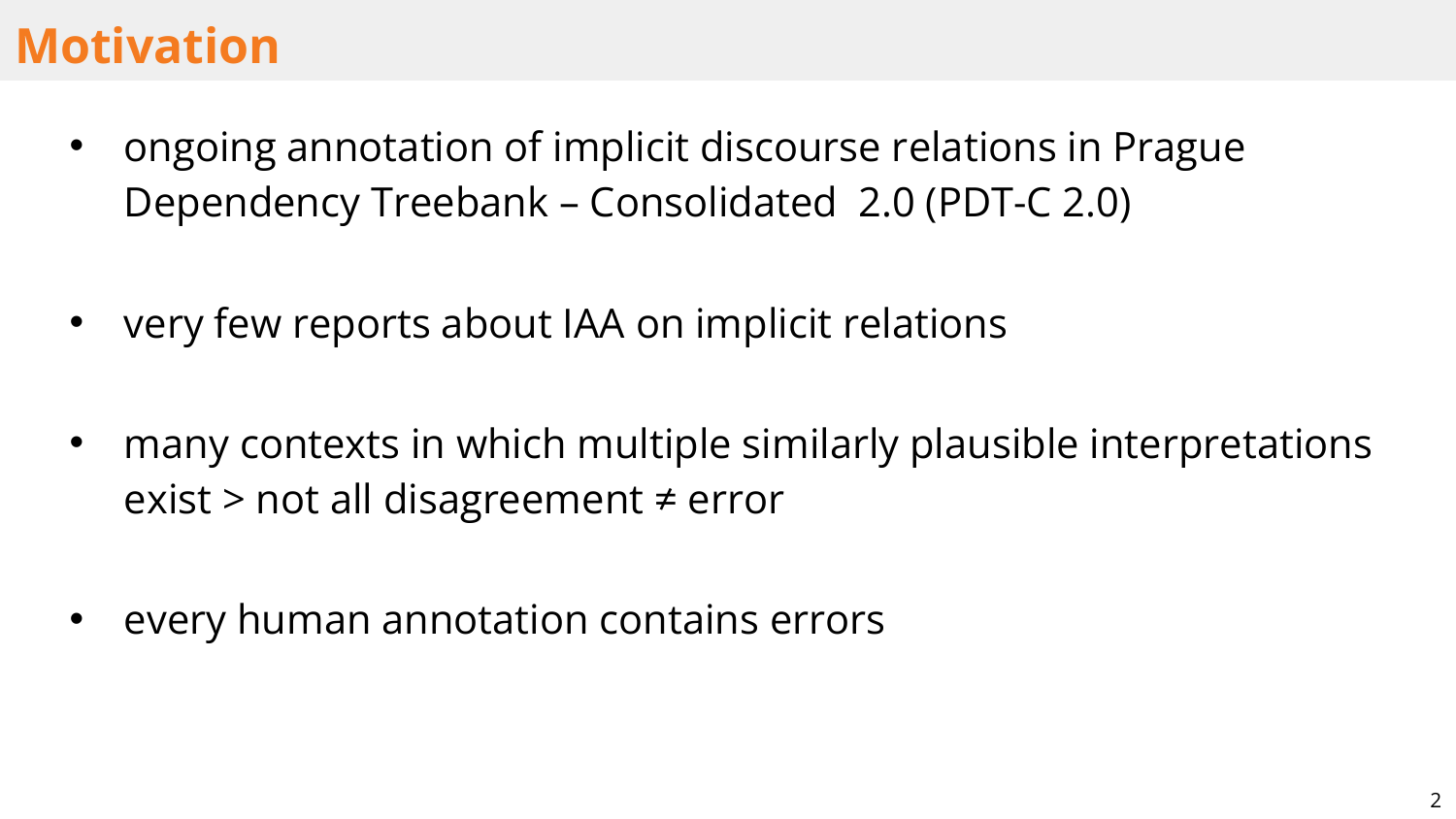

# Motivation
ongoing annotation of implicit discourse relations in Prague Dependency Treebank – Consolidated  2.0 (PDT-C 2.0)
very few reports about IAA on implicit relations
many contexts in which multiple similarly plausible interpretations exist > not all disagreement ≠ error
every human annotation contains errors
2